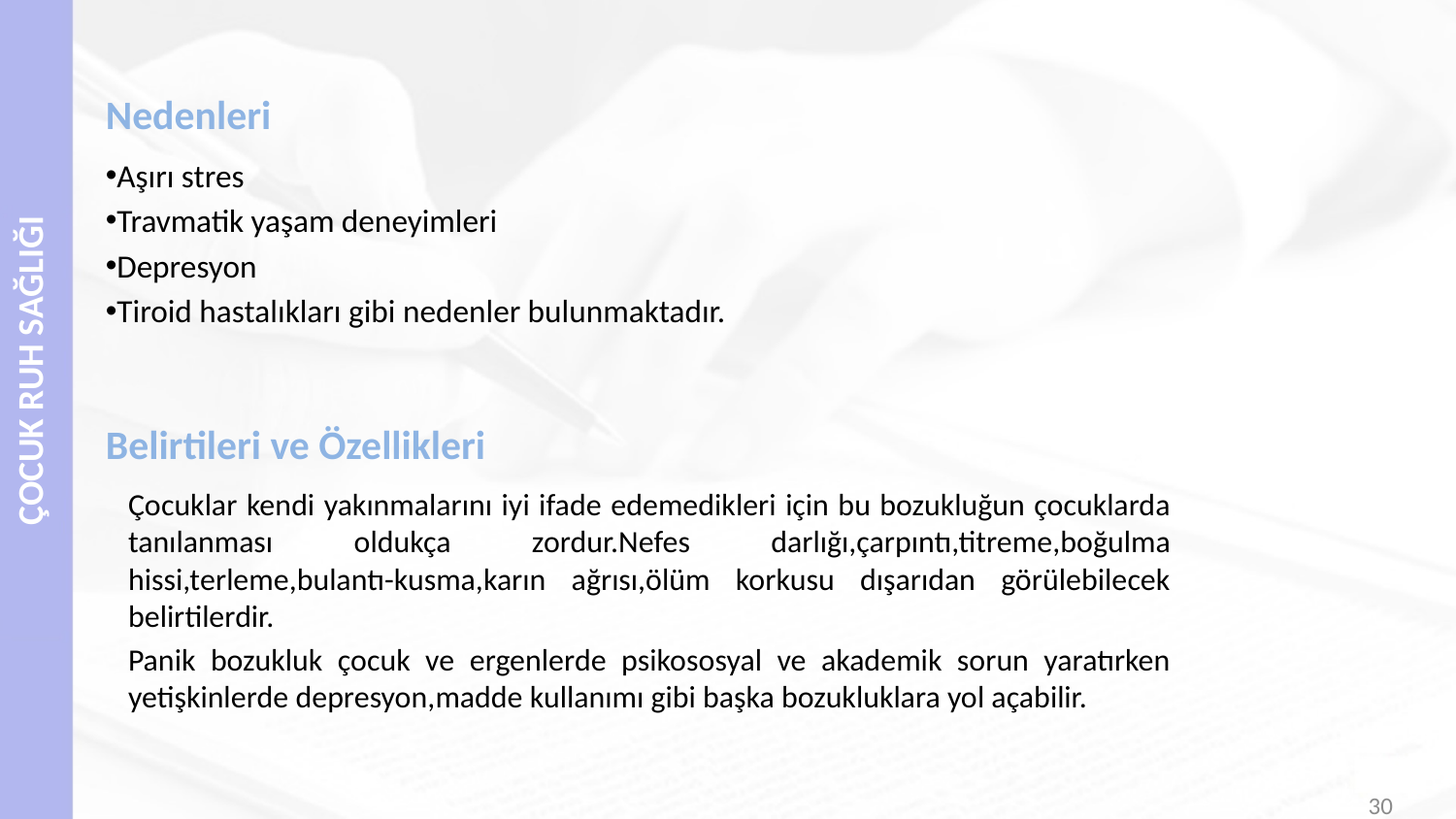

# Nedenleri
Aşırı stres
Travmatik yaşam deneyimleri
Depresyon
Tiroid hastalıkları gibi nedenler bulunmaktadır.

Belirtileri ve Özellikleri
Çocuklar kendi yakınmalarını iyi ifade edemedikleri için bu bozukluğun çocuklarda tanılanması oldukça zordur.Nefes darlığı,çarpıntı,titreme,boğulma hissi,terleme,bulantı-kusma,karın ağrısı,ölüm korkusu dışarıdan görülebilecek belirtilerdir.
Panik bozukluk çocuk ve ergenlerde psikososyal ve akademik sorun yaratırken yetişkinlerde depresyon,madde kullanımı gibi başka bozukluklara yol açabilir.